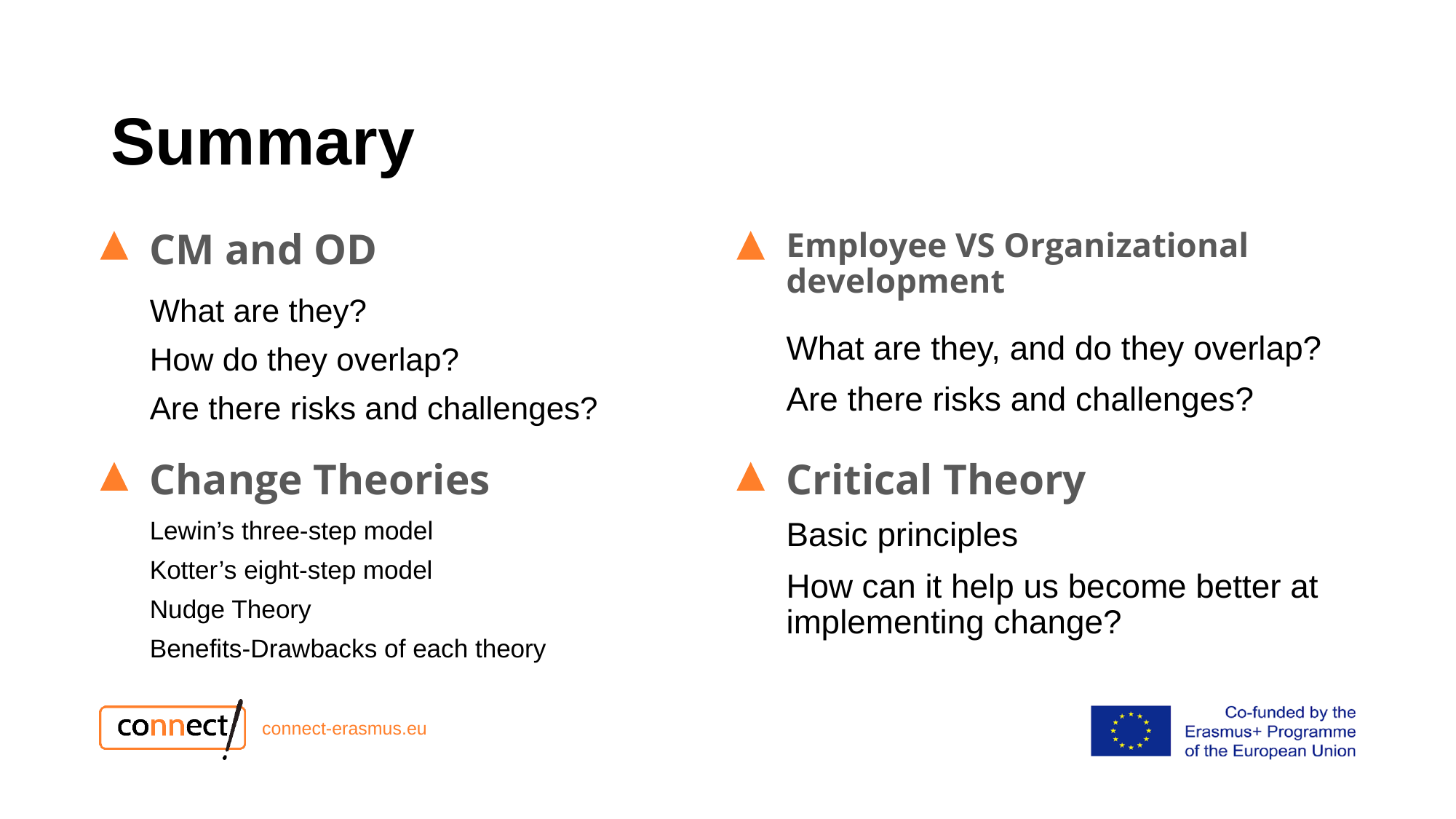

# Summary
CM and OD

Employee VS Organizational development

What are they?
How do they overlap?
Are there risks and challenges?

What are they, and do they overlap?
Are there risks and challenges?

Change Theories

Critical Theory

Lewin’s three-step model
Kotter’s eight-step model
Nudge Theory
Benefits-Drawbacks of each theory

Basic principles
How can it help us become better at implementing change?

connect-erasmus.eu